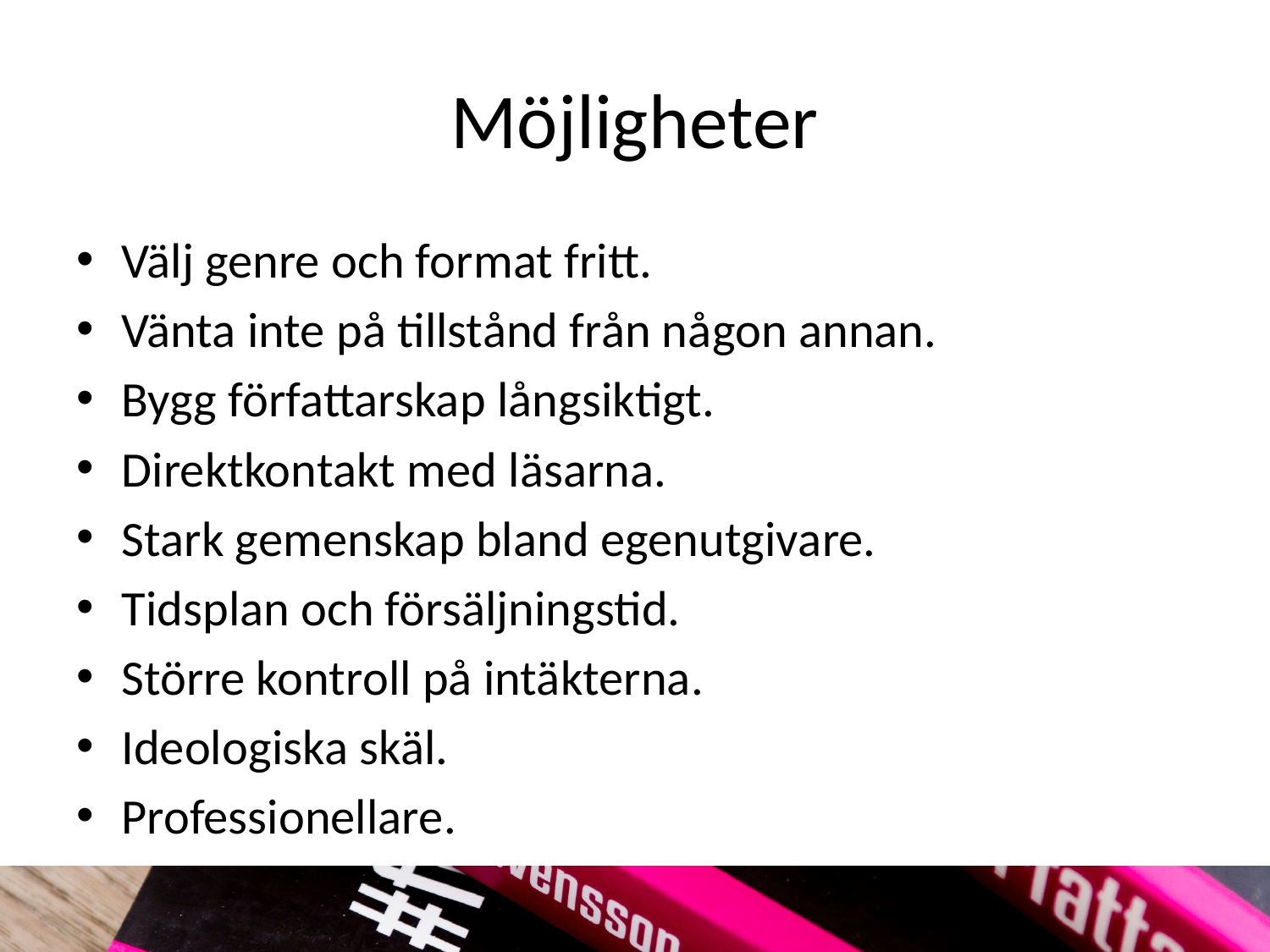

# Möjligheter
Välj genre och format fritt.
Vänta inte på tillstånd från någon annan.
Bygg författarskap långsiktigt.
Direktkontakt med läsarna.
Stark gemenskap bland egenutgivare.
Tidsplan och försäljningstid.
Större kontroll på intäkterna.
Ideologiska skäl.
Professionellare.